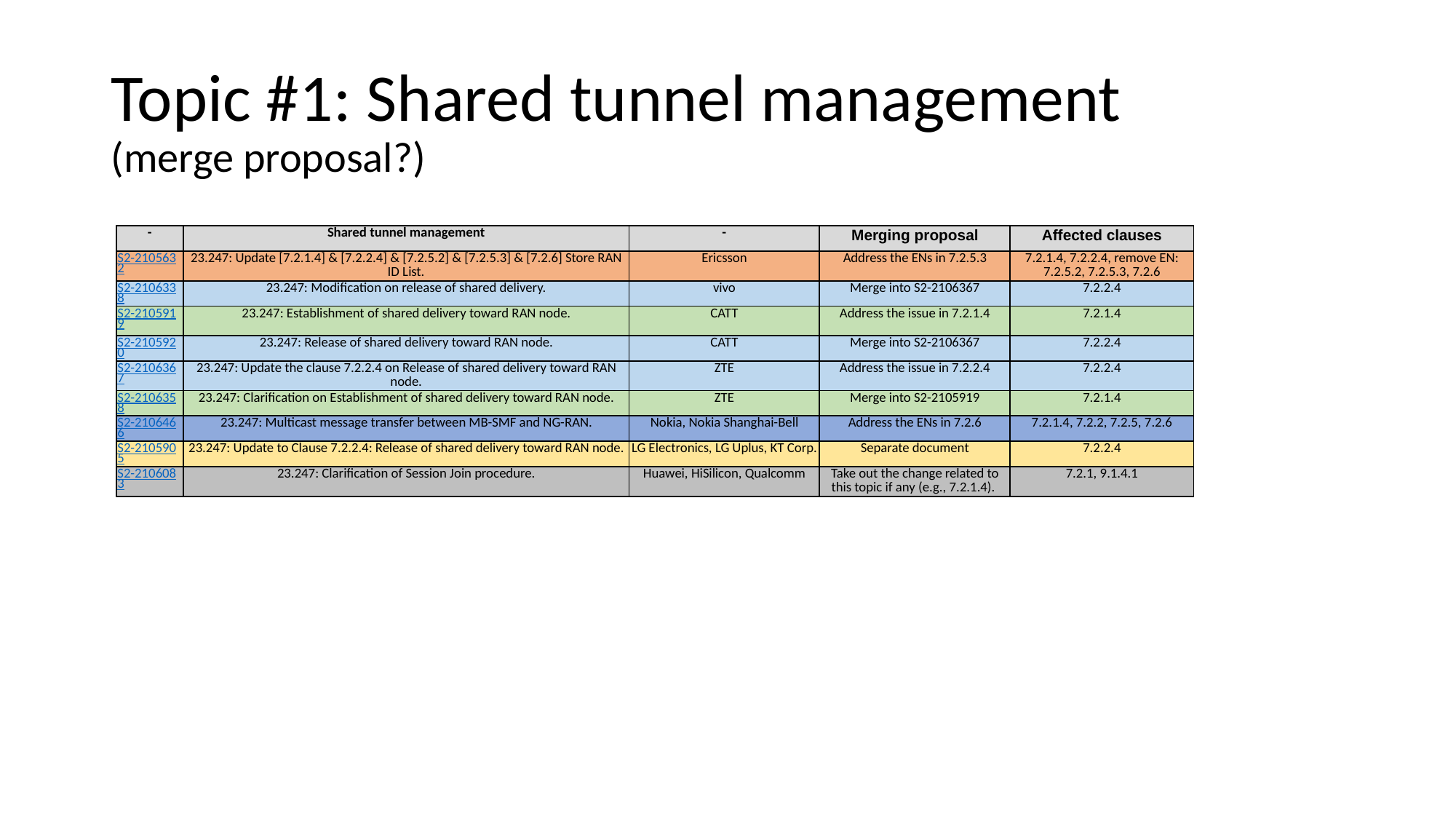

# Topic #1: Shared tunnel management (merge proposal?)
| - | Shared tunnel management | - | Merging proposal | Affected clauses |
| --- | --- | --- | --- | --- |
| S2-2105632 | 23.247: Update [7.2.1.4] & [7.2.2.4] & [7.2.5.2] & [7.2.5.3] & [7.2.6] Store RAN ID List. | Ericsson | Address the ENs in 7.2.5.3 | 7.2.1.4, 7.2.2.4, remove EN: 7.2.5.2, 7.2.5.3, 7.2.6 |
| S2-2106338 | 23.247: Modification on release of shared delivery. | vivo | Merge into S2-2106367 | 7.2.2.4 |
| S2-2105919 | 23.247: Establishment of shared delivery toward RAN node. | CATT | Address the issue in 7.2.1.4 | 7.2.1.4 |
| S2-2105920 | 23.247: Release of shared delivery toward RAN node. | CATT | Merge into S2-2106367 | 7.2.2.4 |
| S2-2106367 | 23.247: Update the clause 7.2.2.4 on Release of shared delivery toward RAN node. | ZTE | Address the issue in 7.2.2.4 | 7.2.2.4 |
| S2-2106358 | 23.247: Clarification on Establishment of shared delivery toward RAN node. | ZTE | Merge into S2-2105919 | 7.2.1.4 |
| S2-2106466 | 23.247: Multicast message transfer between MB-SMF and NG-RAN. | Nokia, Nokia Shanghai-Bell | Address the ENs in 7.2.6 | 7.2.1.4, 7.2.2, 7.2.5, 7.2.6 |
| S2-2105905 | 23.247: Update to Clause 7.2.2.4: Release of shared delivery toward RAN node. | LG Electronics, LG Uplus, KT Corp. | Separate document | 7.2.2.4 |
| S2-2106083 | 23.247: Clarification of Session Join procedure. | Huawei, HiSilicon, Qualcomm | Take out the change related to this topic if any (e.g., 7.2.1.4). | 7.2.1, 9.1.4.1 |